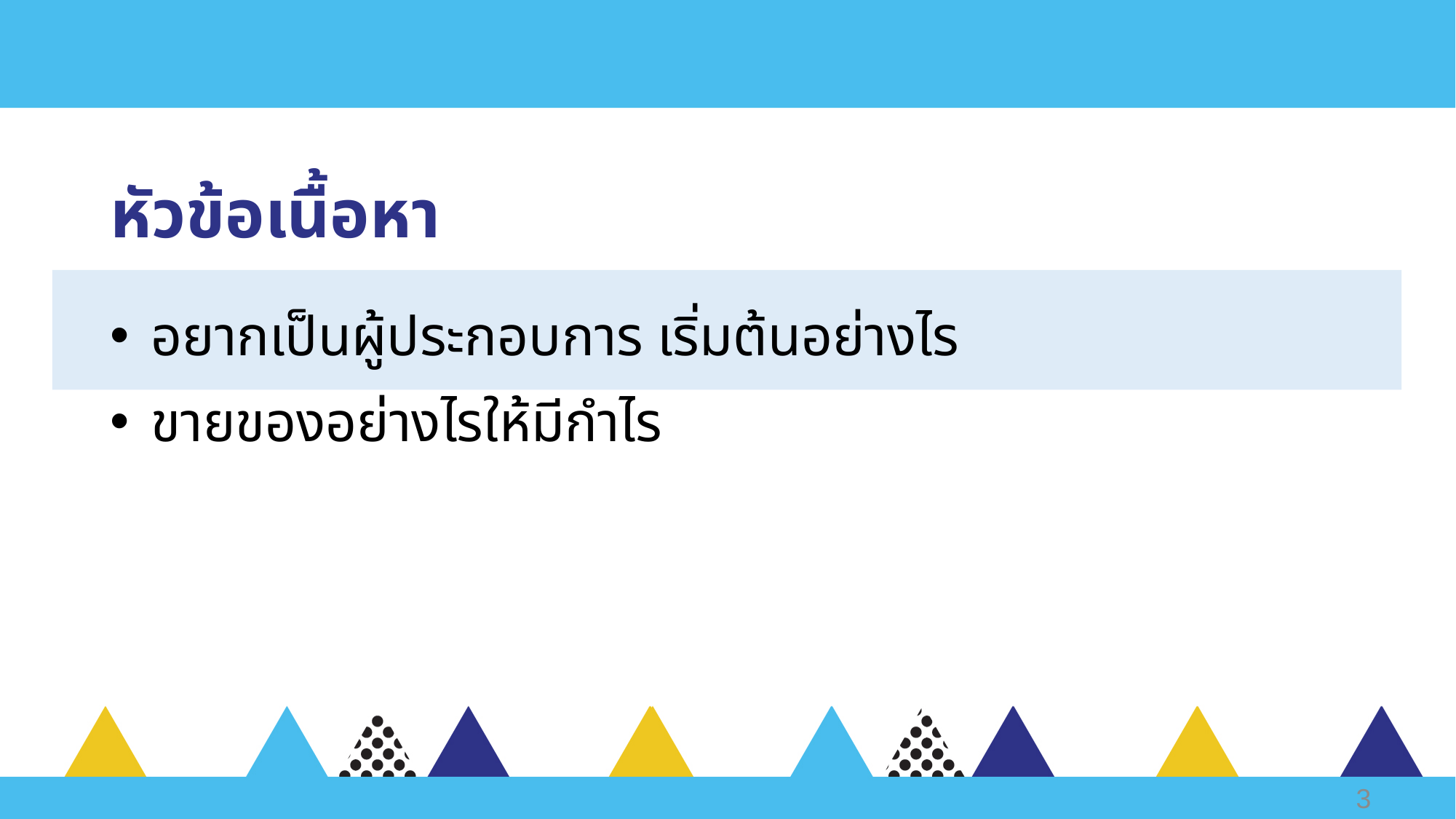

# หัวข้อเนื้อหา

อยากเป็นผู้ประกอบการ เริ่มต้นอย่างไร
ขายของอย่างไรให้มีกำไร

3